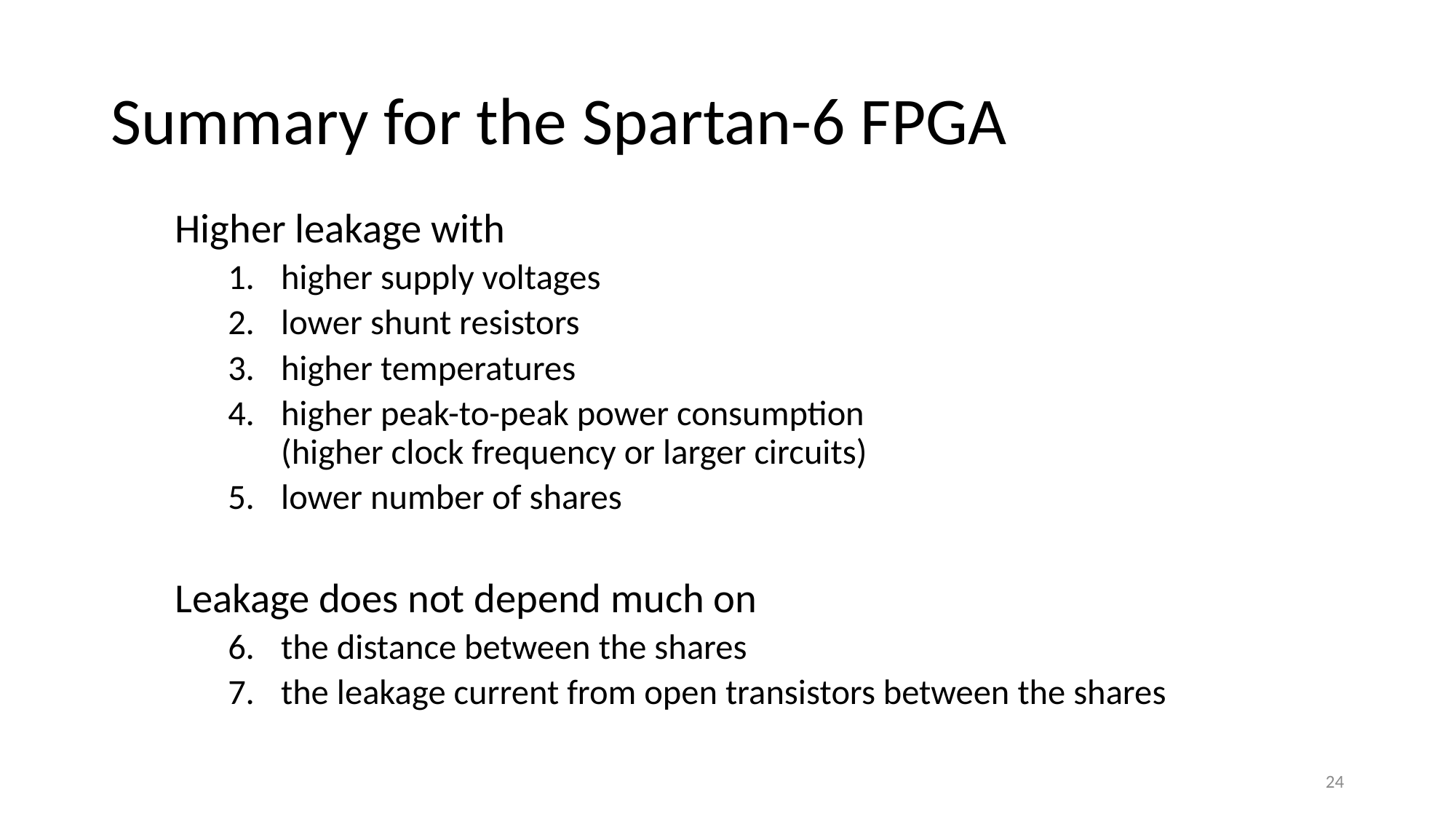

# Summary for the Spartan-6 FPGA
Higher leakage with
higher supply voltages
lower shunt resistors
higher temperatures
higher peak-to-peak power consumption
(higher clock frequency or larger circuits)
lower number of shares

Leakage does not depend much on
the distance between the shares
the leakage current from open transistors between the shares

24